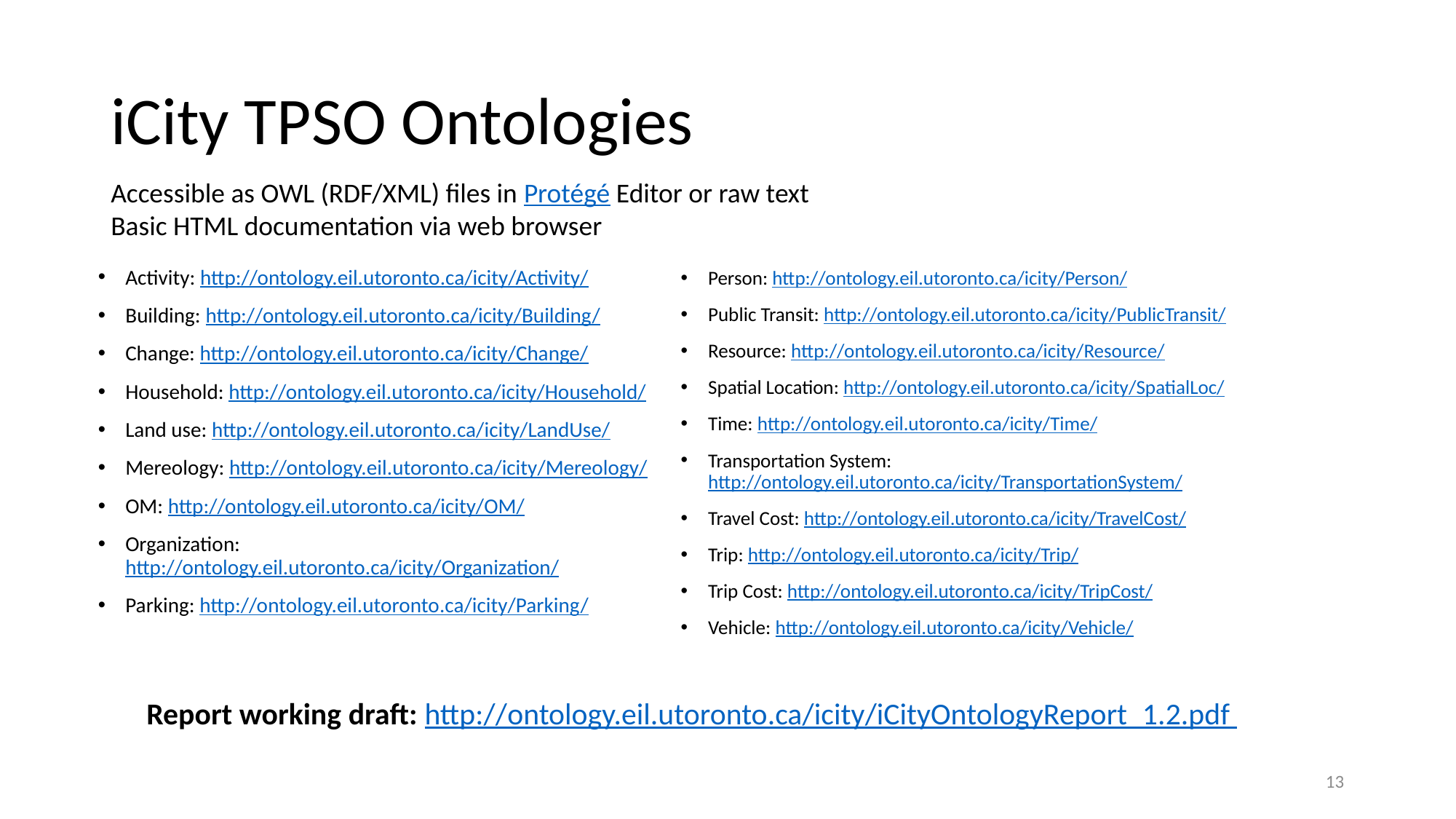

# iCity TPSO Ontologies
Accessible as OWL (RDF/XML) files in Protégé Editor or raw text
Basic HTML documentation via web browser
Activity: http://ontology.eil.utoronto.ca/icity/Activity/
Building: http://ontology.eil.utoronto.ca/icity/Building/
Change: http://ontology.eil.utoronto.ca/icity/Change/
Household: http://ontology.eil.utoronto.ca/icity/Household/
Land use: http://ontology.eil.utoronto.ca/icity/LandUse/
Mereology: http://ontology.eil.utoronto.ca/icity/Mereology/
OM: http://ontology.eil.utoronto.ca/icity/OM/
Organization: http://ontology.eil.utoronto.ca/icity/Organization/
Parking: http://ontology.eil.utoronto.ca/icity/Parking/

Person: http://ontology.eil.utoronto.ca/icity/Person/
Public Transit: http://ontology.eil.utoronto.ca/icity/PublicTransit/
Resource: http://ontology.eil.utoronto.ca/icity/Resource/
Spatial Location: http://ontology.eil.utoronto.ca/icity/SpatialLoc/
Time: http://ontology.eil.utoronto.ca/icity/Time/
Transportation System: http://ontology.eil.utoronto.ca/icity/TransportationSystem/
Travel Cost: http://ontology.eil.utoronto.ca/icity/TravelCost/
Trip: http://ontology.eil.utoronto.ca/icity/Trip/
Trip Cost: http://ontology.eil.utoronto.ca/icity/TripCost/
Vehicle: http://ontology.eil.utoronto.ca/icity/Vehicle/

Report working draft: http://ontology.eil.utoronto.ca/icity/iCityOntologyReport_1.2.pdf
13